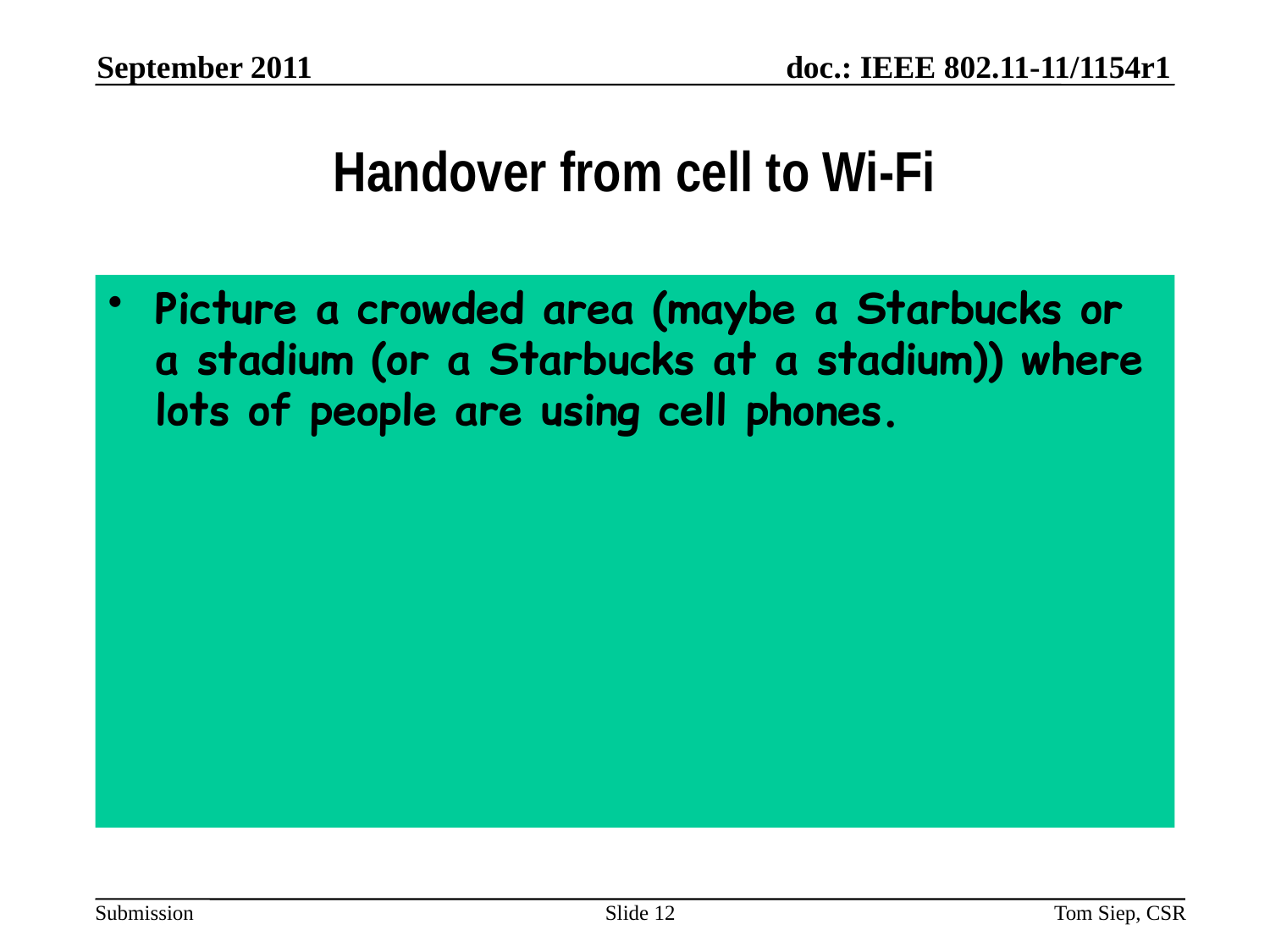

September 2011
# Handover from cell to Wi-Fi
Picture a crowded area (maybe a Starbucks or a stadium (or a Starbucks at a stadium)) where lots of people are using cell phones.
Slide 12
Tom Siep, CSR